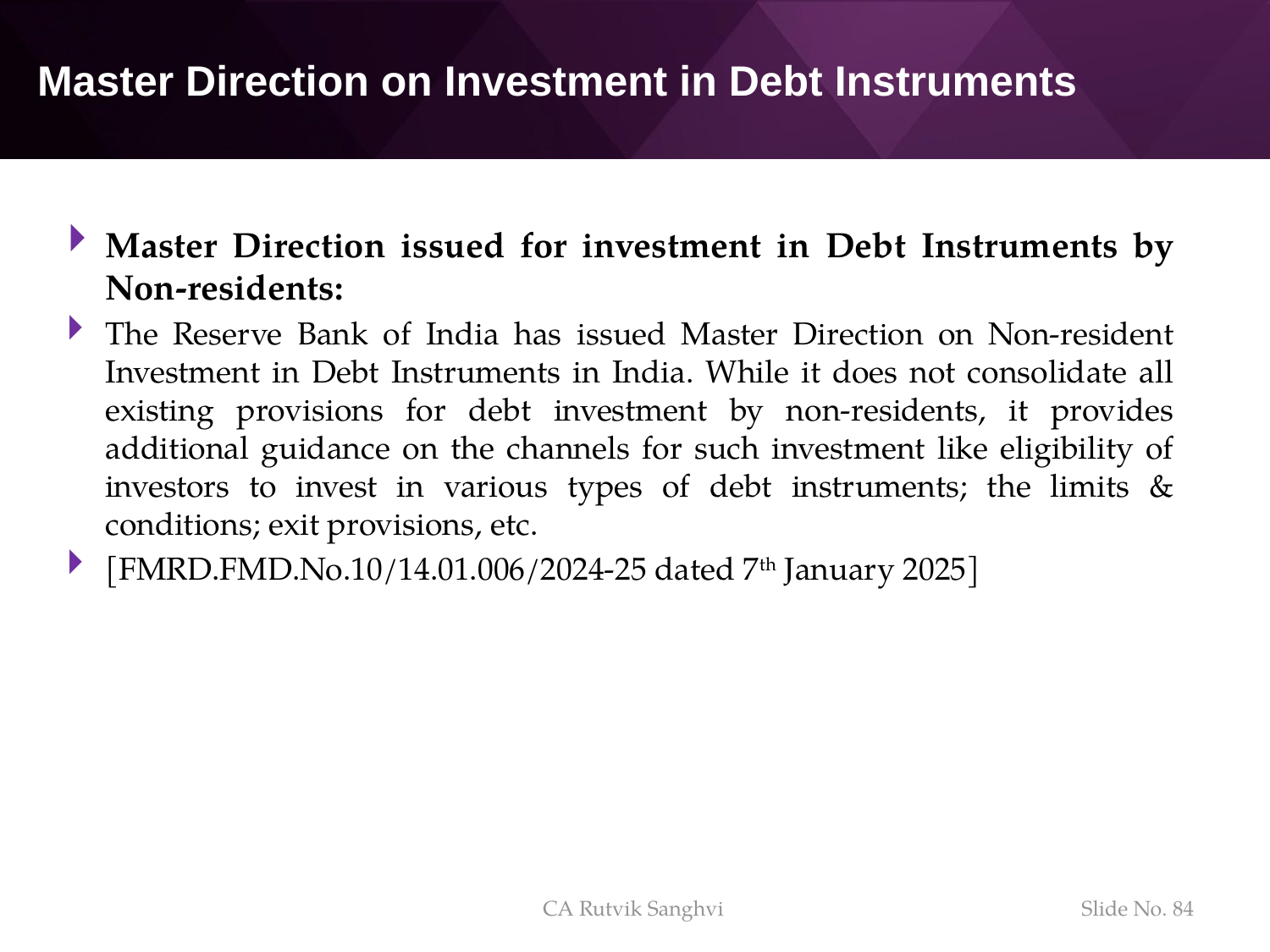

# Master Direction on Investment in Debt Instruments
Master Direction issued for investment in Debt Instruments by Non-residents:
The Reserve Bank of India has issued Master Direction on Non-resident Investment in Debt Instruments in India. While it does not consolidate all existing provisions for debt investment by non-residents, it provides additional guidance on the channels for such investment like eligibility of investors to invest in various types of debt instruments; the limits & conditions; exit provisions, etc.
[FMRD.FMD.No.10/14.01.006/2024-25 dated 7th January 2025]

Slide No. 84